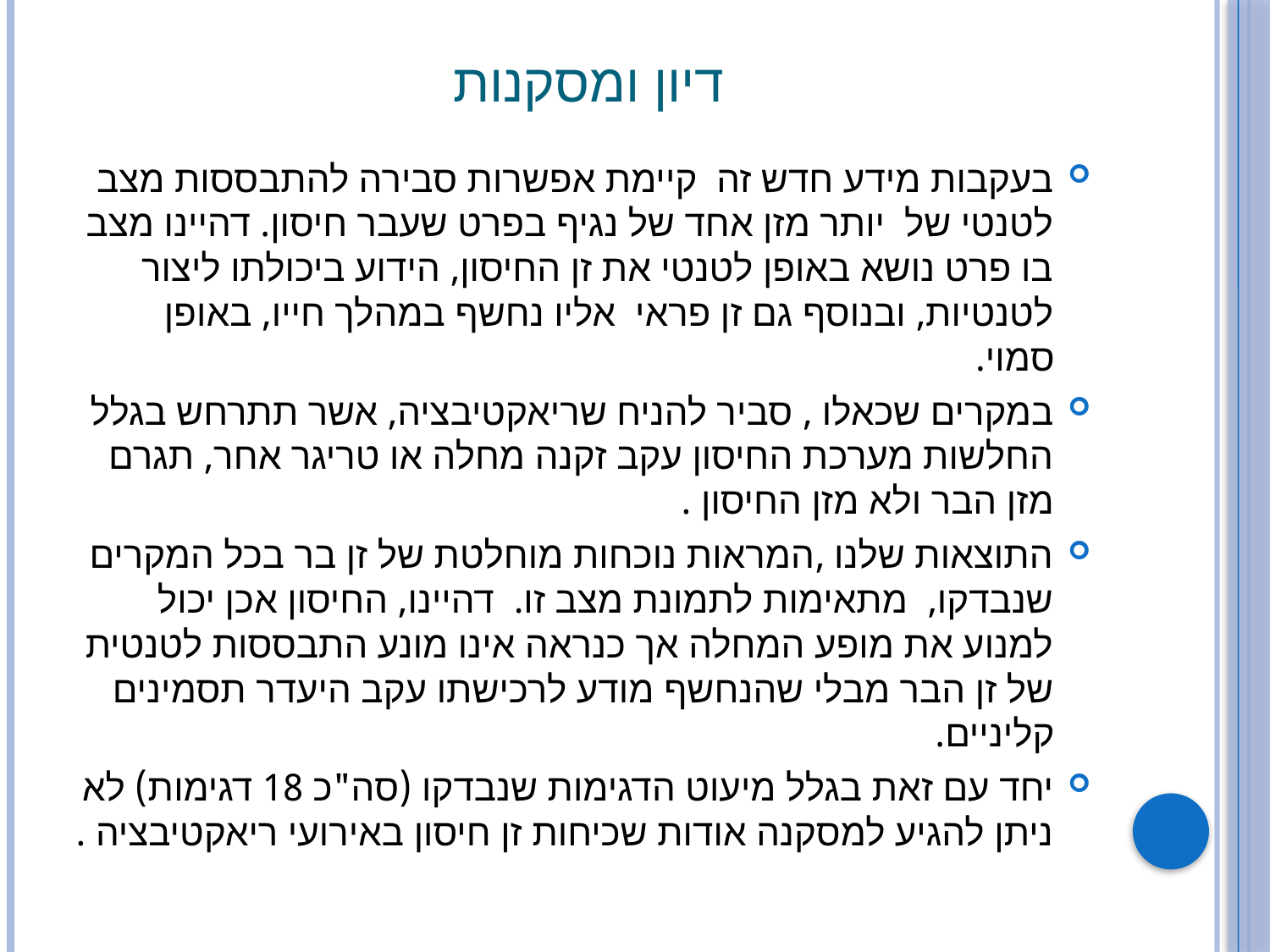

# דיון ומסקנות
בעקבות מידע חדש זה  קיימת אפשרות סבירה להתבססות מצב לטנטי של  יותר מזן אחד של נגיף בפרט שעבר חיסון. דהיינו מצב בו פרט נושא באופן לטנטי את זן החיסון, הידוע ביכולתו ליצור לטנטיות, ובנוסף גם זן פראי  אליו נחשף במהלך חייו, באופן סמוי.
במקרים שכאלו , סביר להניח שריאקטיבציה, אשר תתרחש בגלל החלשות מערכת החיסון עקב זקנה מחלה או טריגר אחר, תגרם מזן הבר ולא מזן החיסון .
התוצאות שלנו ,המראות נוכחות מוחלטת של זן בר בכל המקרים שנבדקו,  מתאימות לתמונת מצב זו.  דהיינו, החיסון אכן יכול למנוע את מופע המחלה אך כנראה אינו מונע התבססות לטנטית של זן הבר מבלי שהנחשף מודע לרכישתו עקב היעדר תסמינים קליניים.
יחד עם זאת בגלל מיעוט הדגימות שנבדקו (סה"כ 18 דגימות) לא ניתן להגיע למסקנה אודות שכיחות זן חיסון באירועי ריאקטיבציה .